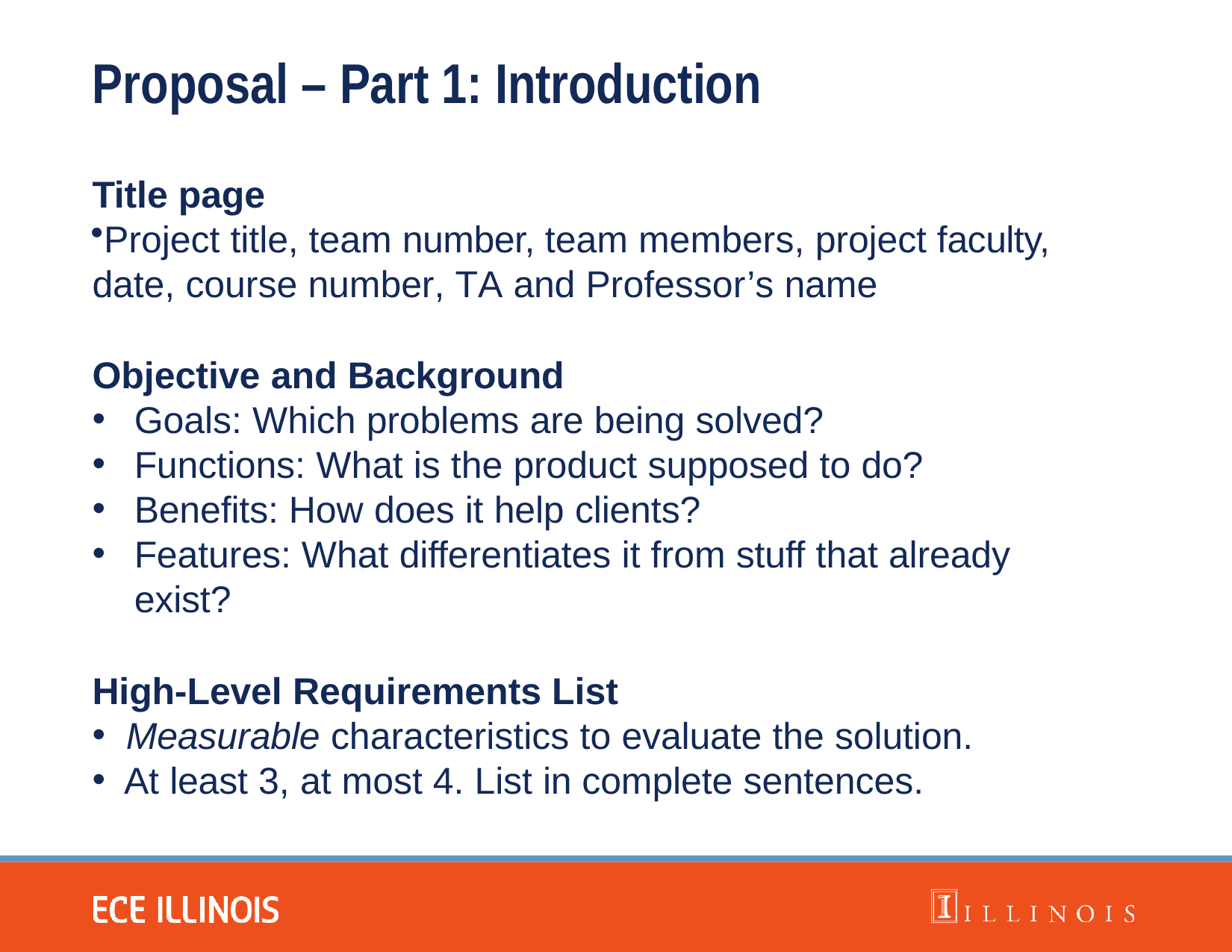

# Proposal – Part 1: Introduction
Title page
Project title, team number, team members, project faculty,  date, course number, TA and Professor’s name

Objective and Background
Goals: Which problems are being solved?
Functions: What is the product supposed to do?
Benefits: How does it help clients?
Features: What differentiates it from stuff that already exist?

High-Level Requirements List
Measurable characteristics to evaluate the solution.
At least 3, at most 4. List in complete sentences.